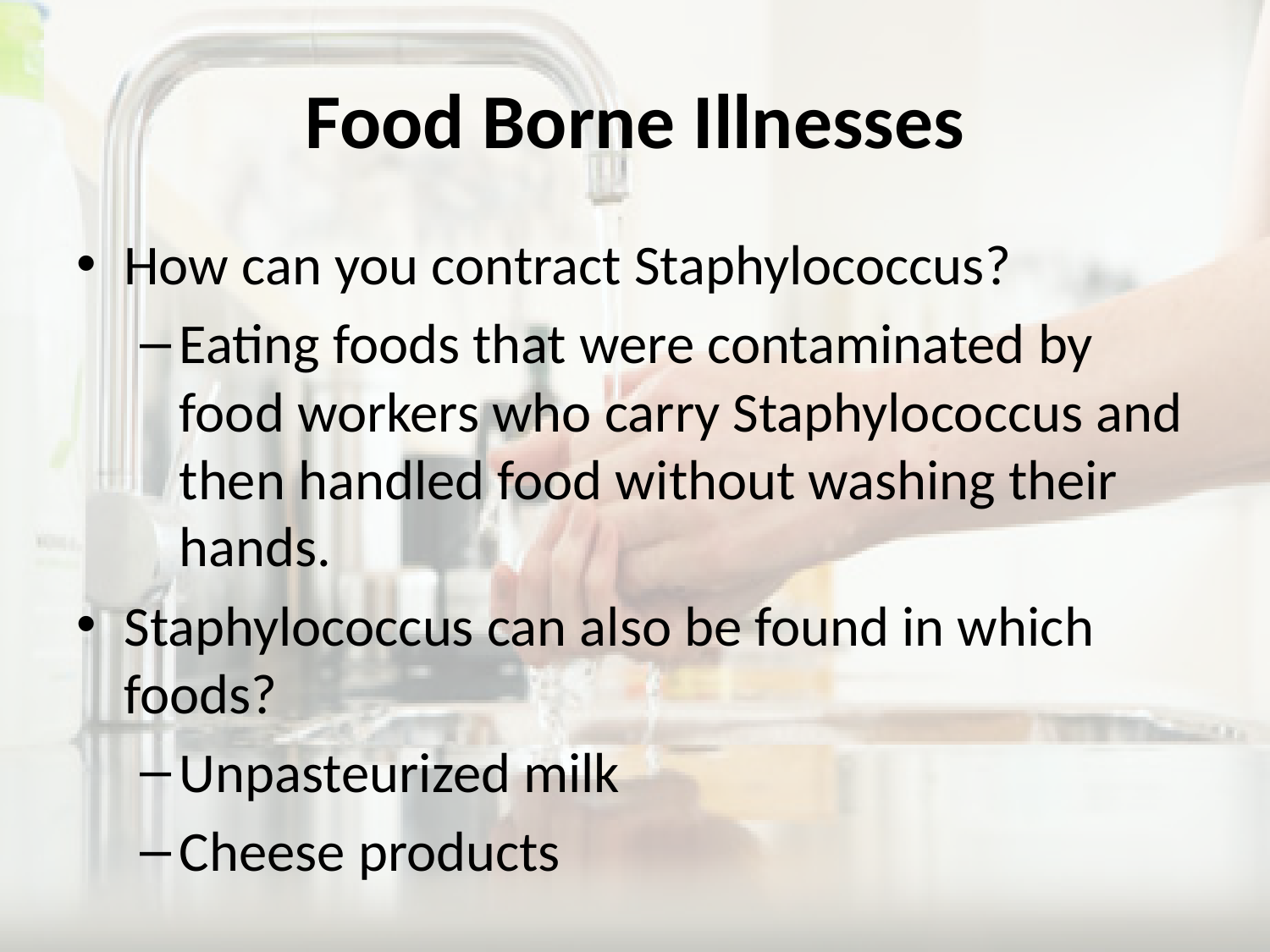

# Food Borne Illnesses
How can you contract Staphylococcus?
Eating foods that were contaminated by food workers who carry Staphylococcus and then handled food without washing their hands.
Staphylococcus can also be found in which foods?
Unpasteurized milk
Cheese products